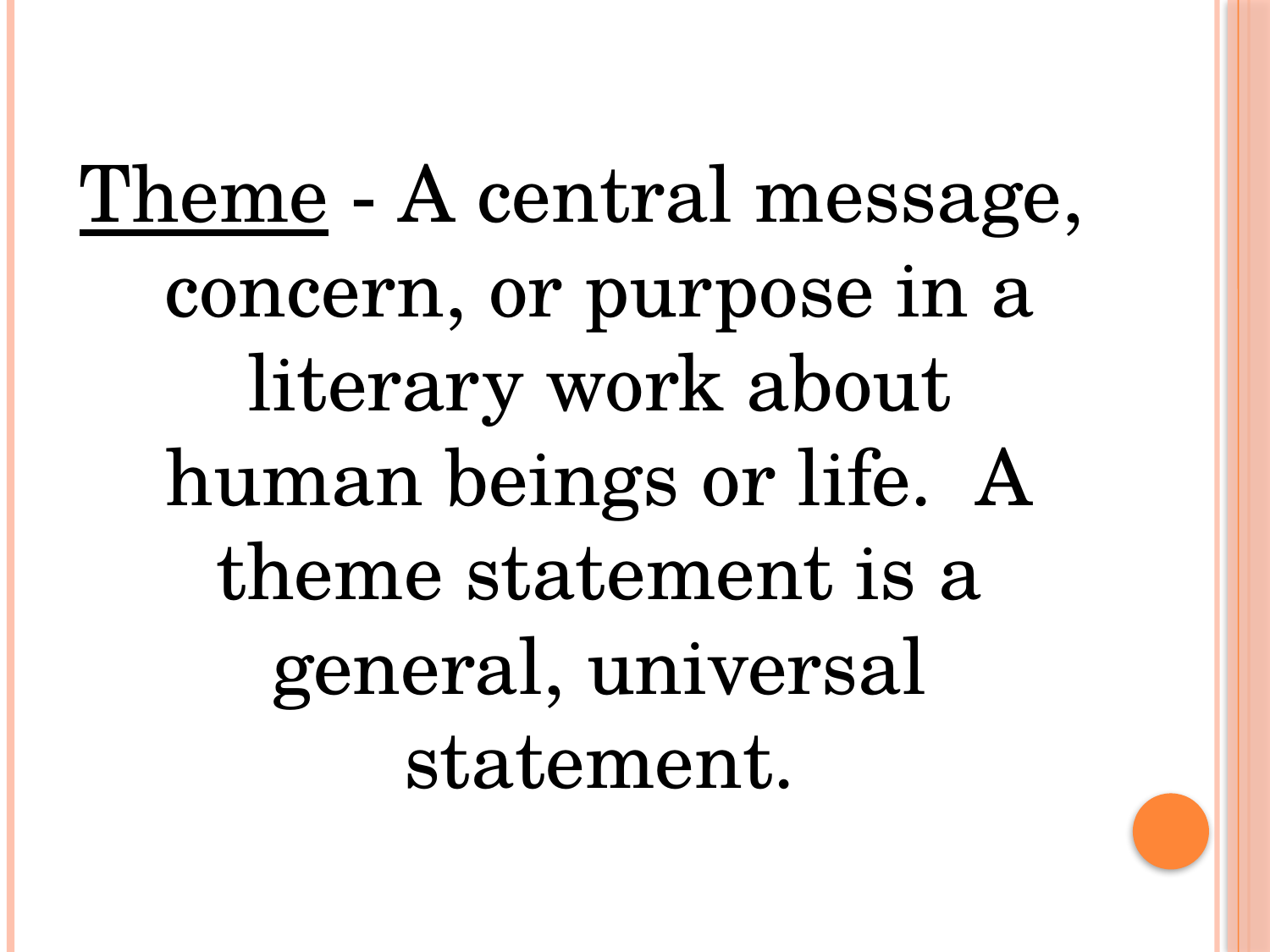

#
Theme - A central message, concern, or purpose in a literary work about human beings or life.  A theme statement is a general, universal statement.